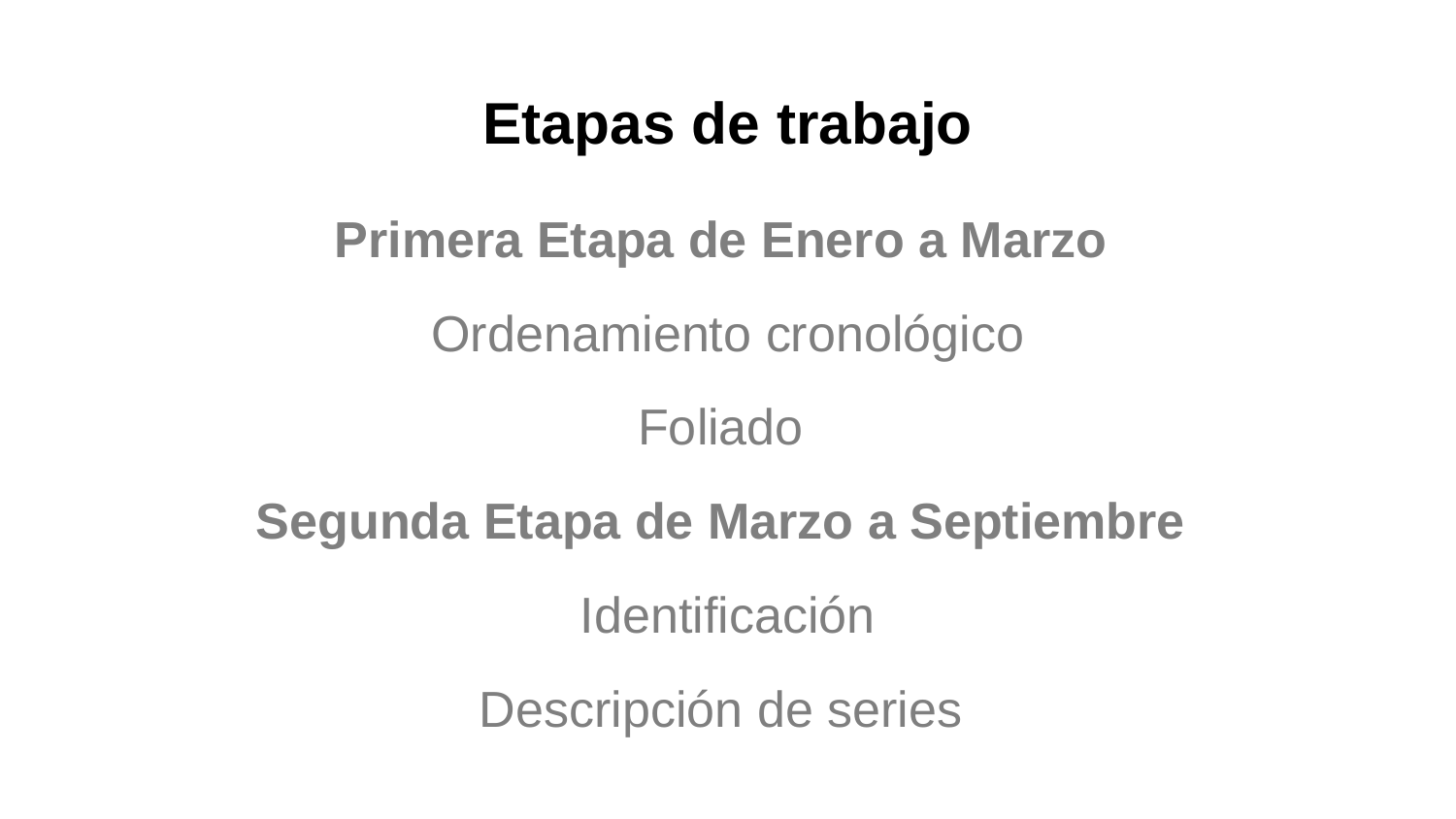

# Etapas de trabajo
Primera Etapa de Enero a Marzo
Ordenamiento cronológico
Foliado
Segunda Etapa de Marzo a Septiembre
Identificación
Descripción de series